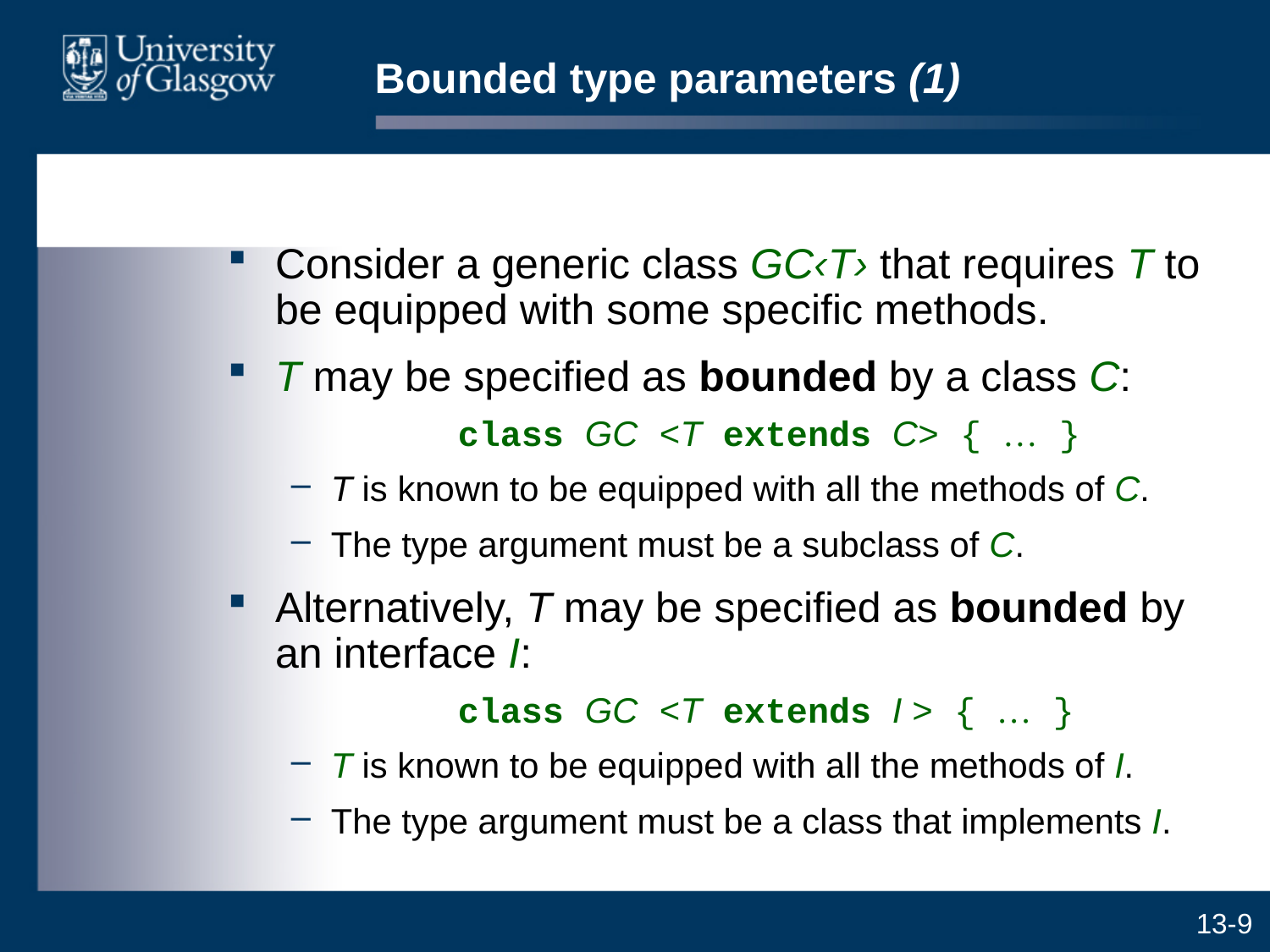

# Bounded type parameters (1)
Consider a generic class GC‹T› that requires T to be equipped with some specific methods.
T may be specified as bounded by a class C:
		class GC <T extends C> { … }
T is known to be equipped with all the methods of C.
The type argument must be a subclass of C.
Alternatively, T may be specified as bounded by an interface I:
		class GC <T extends I > { … }
T is known to be equipped with all the methods of I.
The type argument must be a class that implements I.